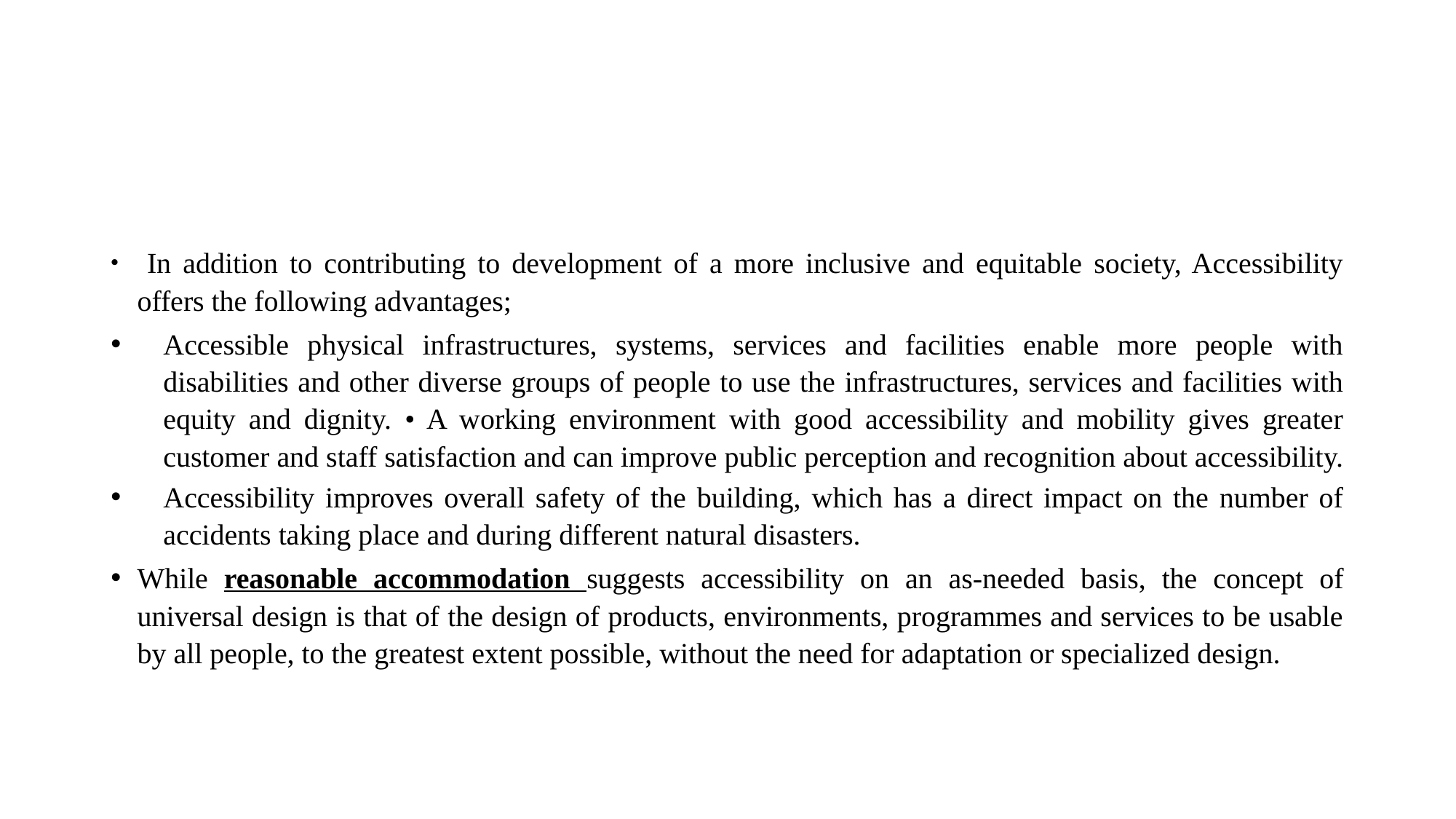

#

 In addition to contributing to development of a more inclusive and equitable society, Accessibility offers the following advantages;
Accessible physical infrastructures, systems, services and facilities enable more people with disabilities and other diverse groups of people to use the infrastructures, services and facilities with equity and dignity. • A working environment with good accessibility and mobility gives greater customer and staff satisfaction and can improve public perception and recognition about accessibility.
Accessibility improves overall safety of the building, which has a direct impact on the number of accidents taking place and during different natural disasters.
While reasonable accommodation suggests accessibility on an as-needed basis, the concept of universal design is that of the design of products, environments, programmes and services to be usable by all people, to the greatest extent possible, without the need for adaptation or specialized design.